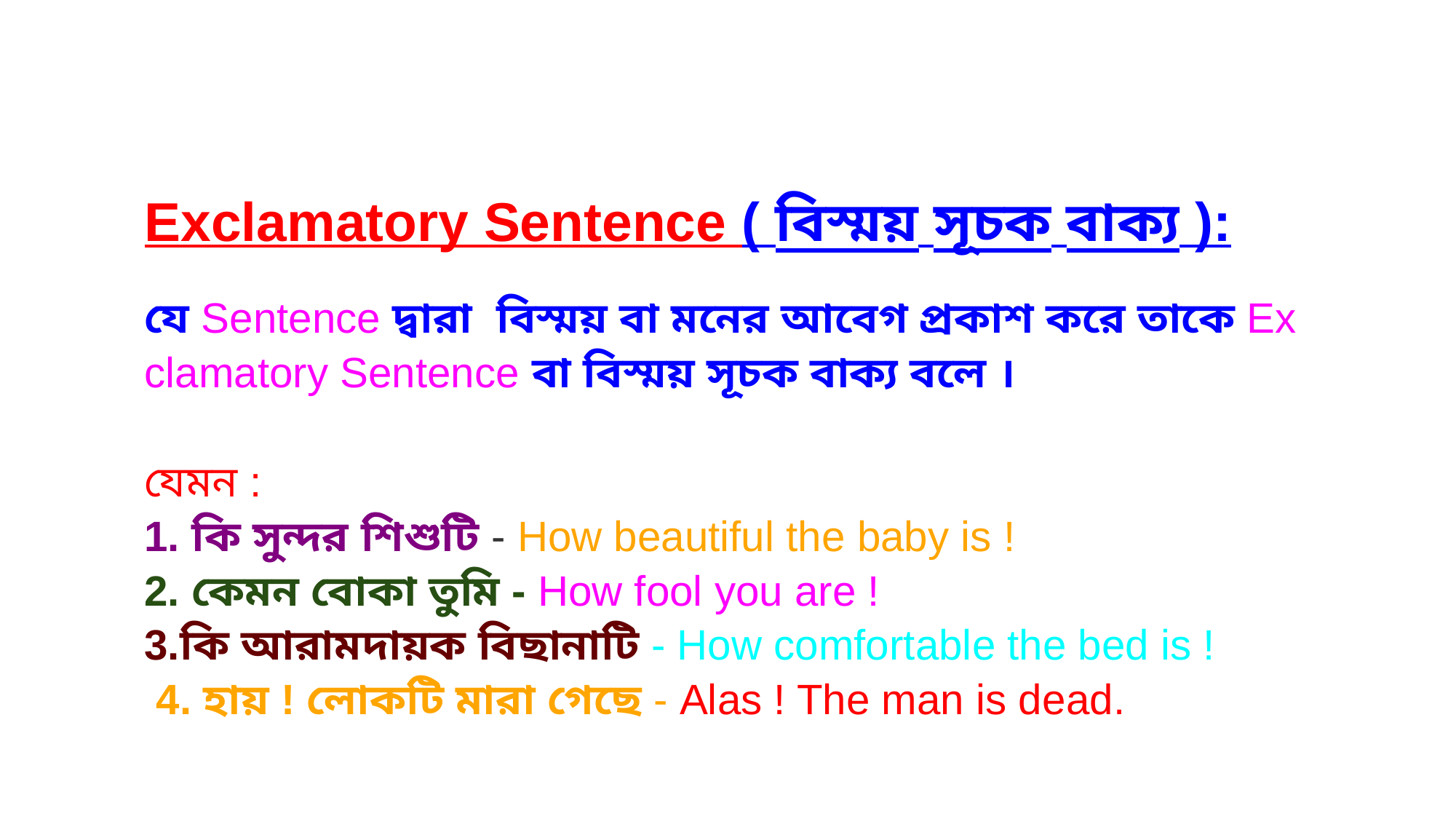

Exclamatory Sentence ( বিস্ময় সূচক বাক্য ):

যে Sentence দ্বারা  বিস্ময় বা মনের আবেগ প্রকাশ করে তাকে Exclamatory Sentence বা বিস্ময় সূচক বাক্য বলে ।
যেমন :
1. কি সুন্দর শিশুটি - How beautiful the baby is !
2. কেমন বোকা তুমি - How fool you are !
3.কি আরামদায়ক বিছানাটি - How comfortable the bed is ! 
 4. হায় ! লোকটি মারা গেছে - Alas ! The man is dead.